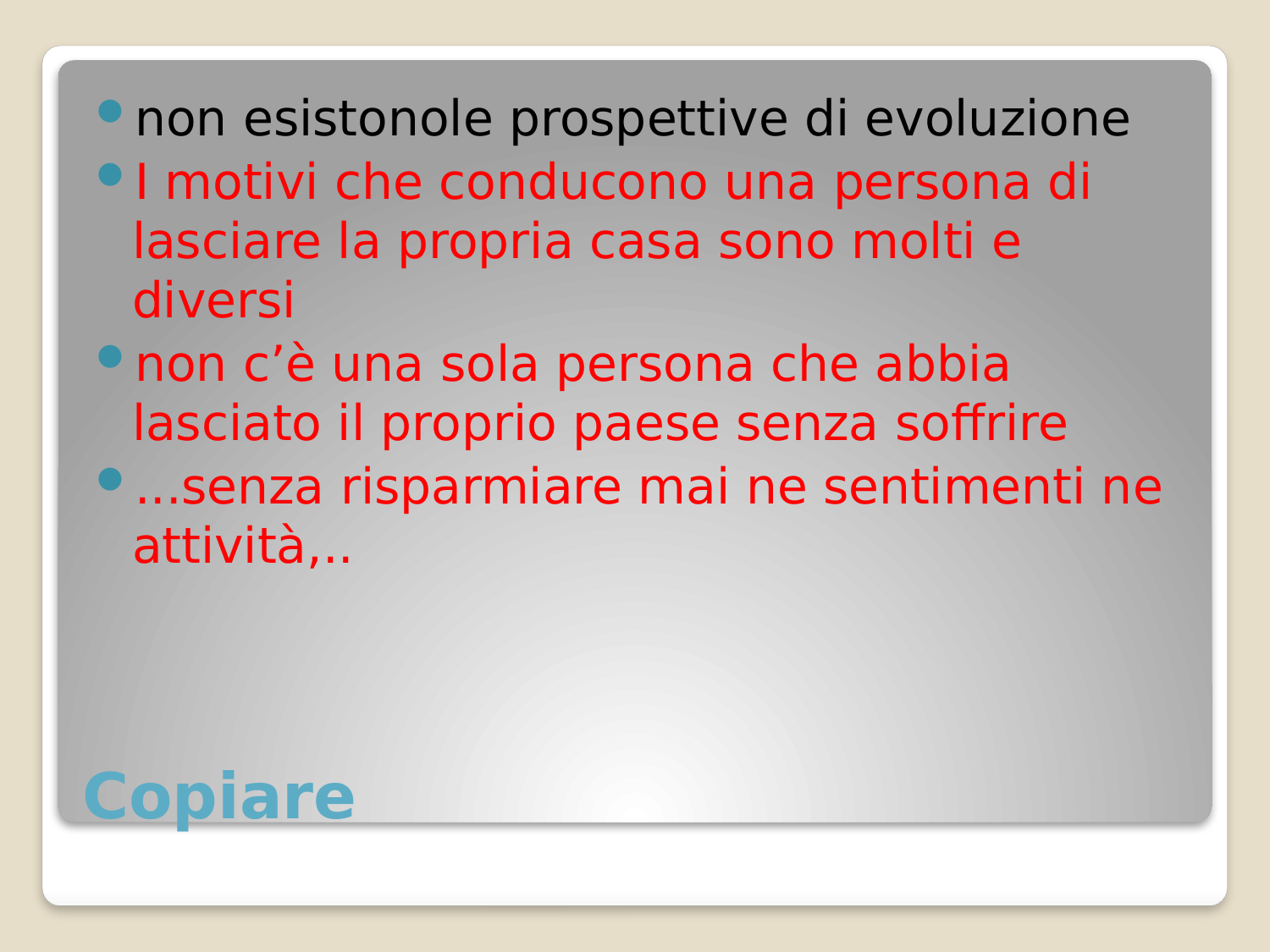

non esistonole prospettive di evoluzione
I motivi che conducono una persona di lasciare la propria casa sono molti e diversi
non c’è una sola persona che abbia lasciato il proprio paese senza soffrire
...senza risparmiare mai ne sentimenti ne attività,..
# Copiare